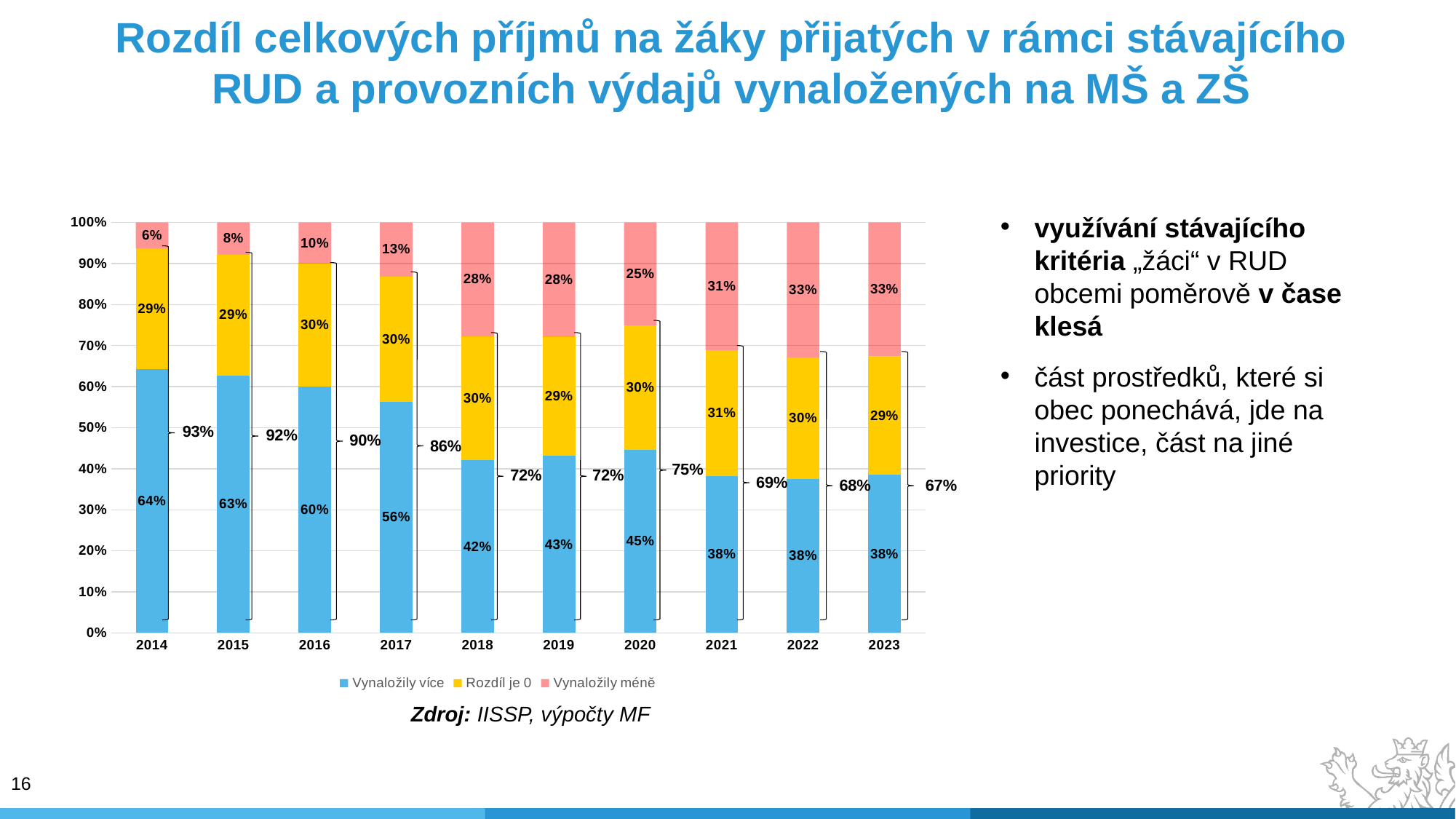

Rozdíl celkových příjmů na žáky přijatých v rámci stávajícího RUD a provozních výdajů vynaložených na MŠ a ZŠ

### Chart

| Category | Vynaložily více | Rozdíl je 0 | Vynaložily méně |
|---|---|---|---|
| 2014 | 0.6419891269587464 | 0.2946913975055964 | 0.06331947553565719 |
| 2015 | 0.6275983370642788 | 0.2937320115126319 | 0.07866965142308922 |
| 2016 | 0.6000959385992964 | 0.29932842980492486 | 0.1005756315957787 |
| 2017 | 0.5634793732011513 | 0.3047649504317237 | 0.13175567636712504 |
| 2018 | 0.42069075791493443 | 0.3017268947873361 | 0.27758234729772946 |
| 2019 | 0.43124400383754397 | 0.2906939558682443 | 0.2780620402942117 |
| 2020 | 0.4467540773904701 | 0.3028461784457947 | 0.2503997441637352 |
| 2021 | 0.3827950111928366 | 0.3065238247521586 | 0.3106811640550048 |
| 2022 | 0.37559961624560284 | 0.29533098816757275 | 0.3290693955868244 |
| 2023 | 0.3847137831787656 | 0.2887751838823153 | 0.3265110329389191 |
využívání stávajícího kritéria „žáci“ v RUD obcemi poměrově v čase klesá
část prostředků, které si obec ponechává, jde na investice, část na jiné priority

93%

92%

90%

86%

75%

72%

72%

69%

68%

67%
Zdroj: IISSP, výpočty MF
16